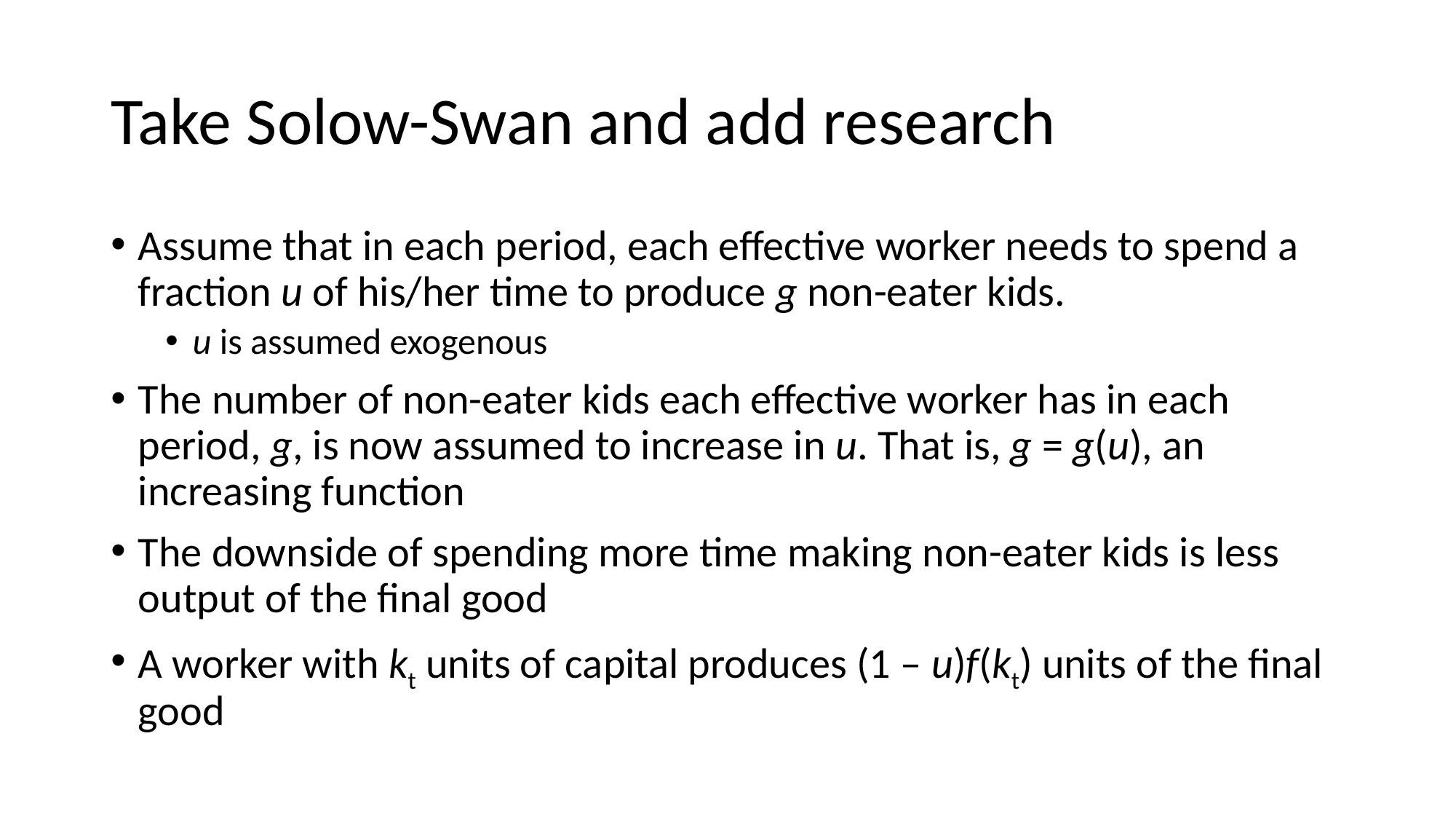

# Take Solow-Swan and add research
Assume that in each period, each effective worker needs to spend a fraction u of his/her time to produce g non-eater kids.
u is assumed exogenous
The number of non-eater kids each effective worker has in each period, g, is now assumed to increase in u. That is, g = g(u), an increasing function
The downside of spending more time making non-eater kids is less output of the final good
A worker with kt units of capital produces (1 – u)f(kt) units of the final good